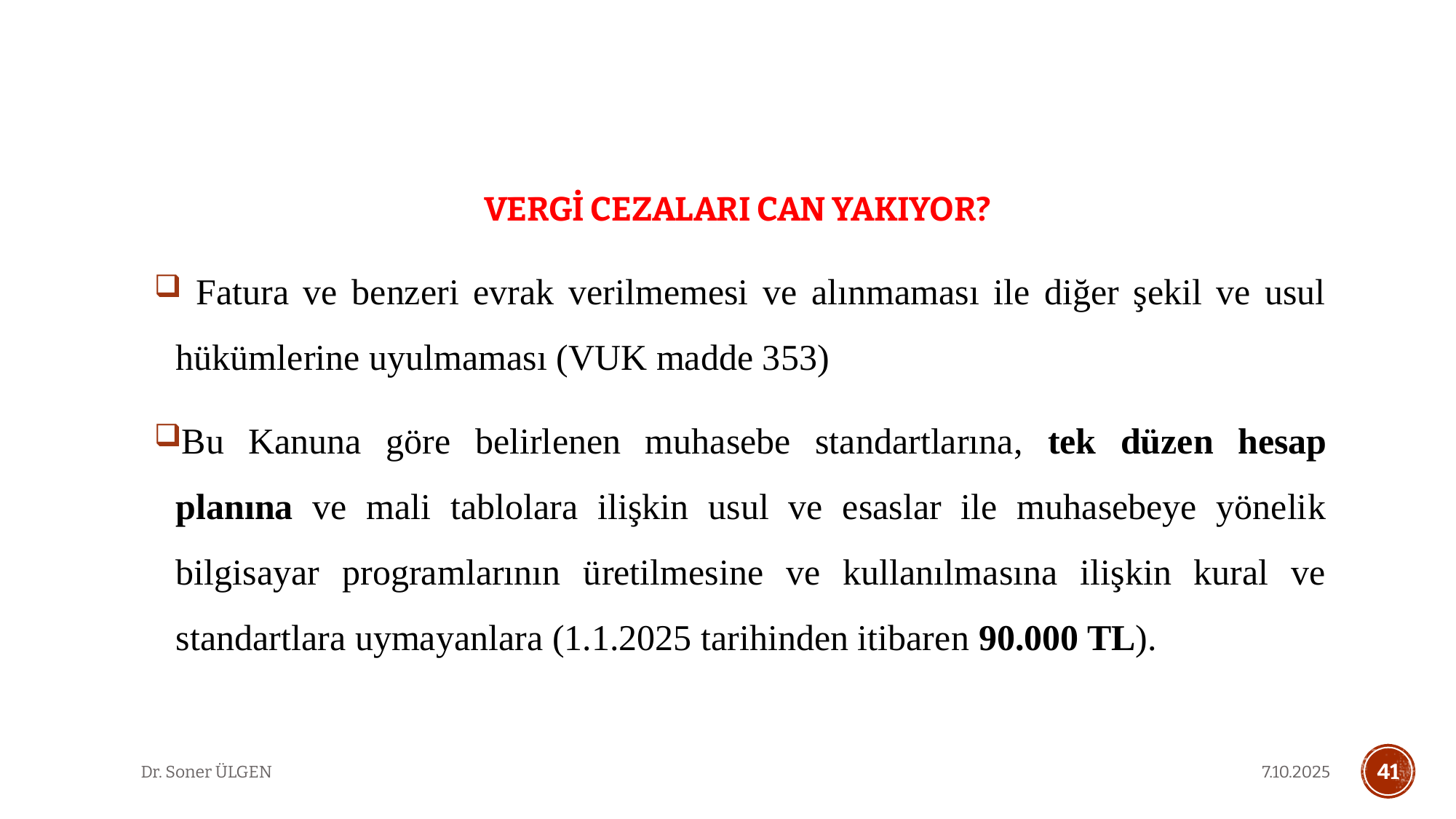

VERGİ CEZALARI CAN YAKIYOR?
 Fatura ve benzeri evrak verilmemesi ve alınmaması ile diğer şekil ve usul hükümlerine uyulmaması (VUK madde 353)
Bu Kanuna göre belirlenen muhasebe standartlarına, tek düzen hesap planına ve mali tablolara ilişkin usul ve esaslar ile muhasebeye yönelik bilgisayar programlarının üretilmesine ve kullanılmasına ilişkin kural ve standartlara uymayanlara (1.1.2025 tarihinden itibaren 90.000 TL).
Dr. Soner ÜLGEN
7.10.2025
41